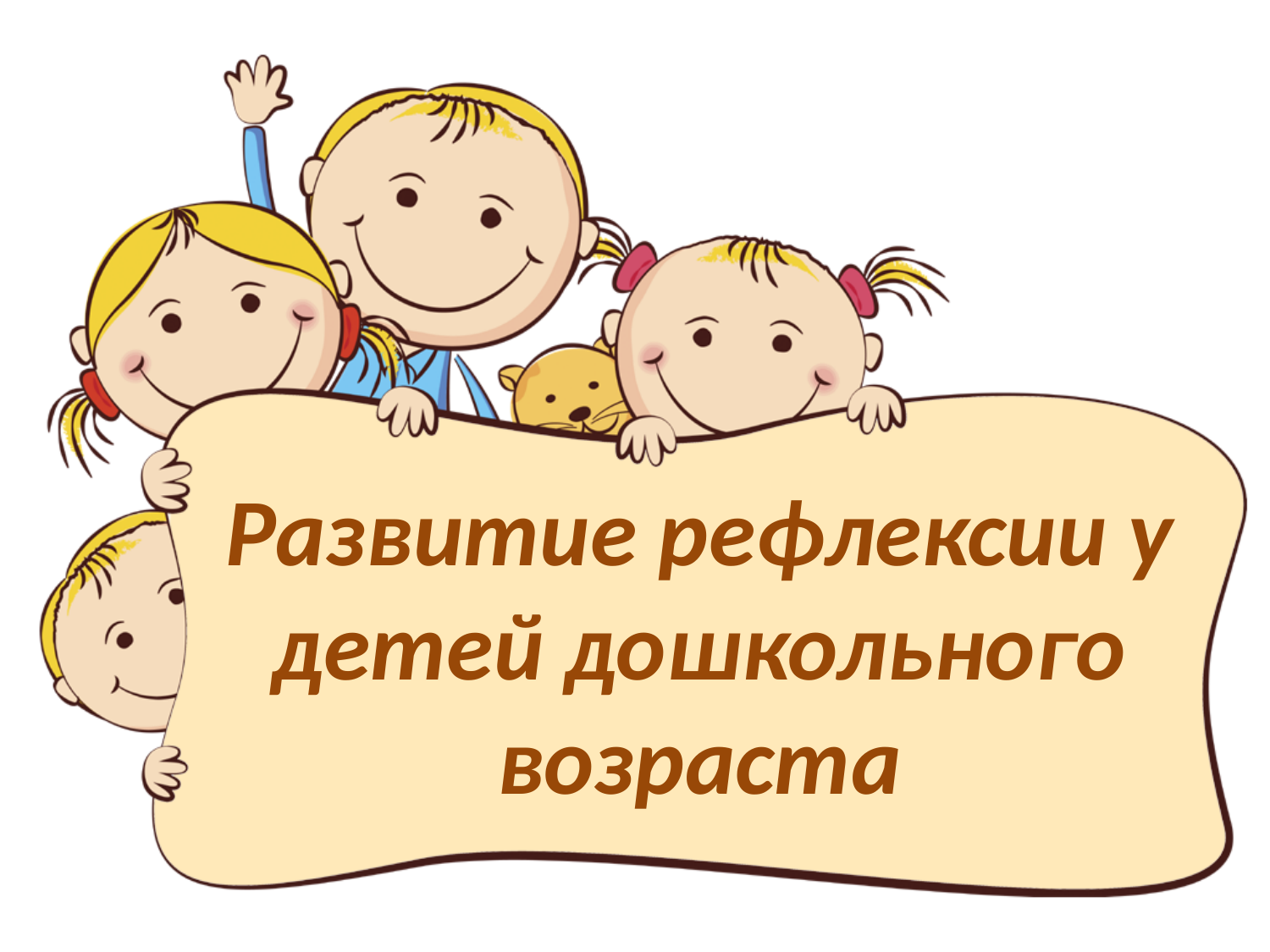

# Развитие рефлексии у детей дошкольного возраста